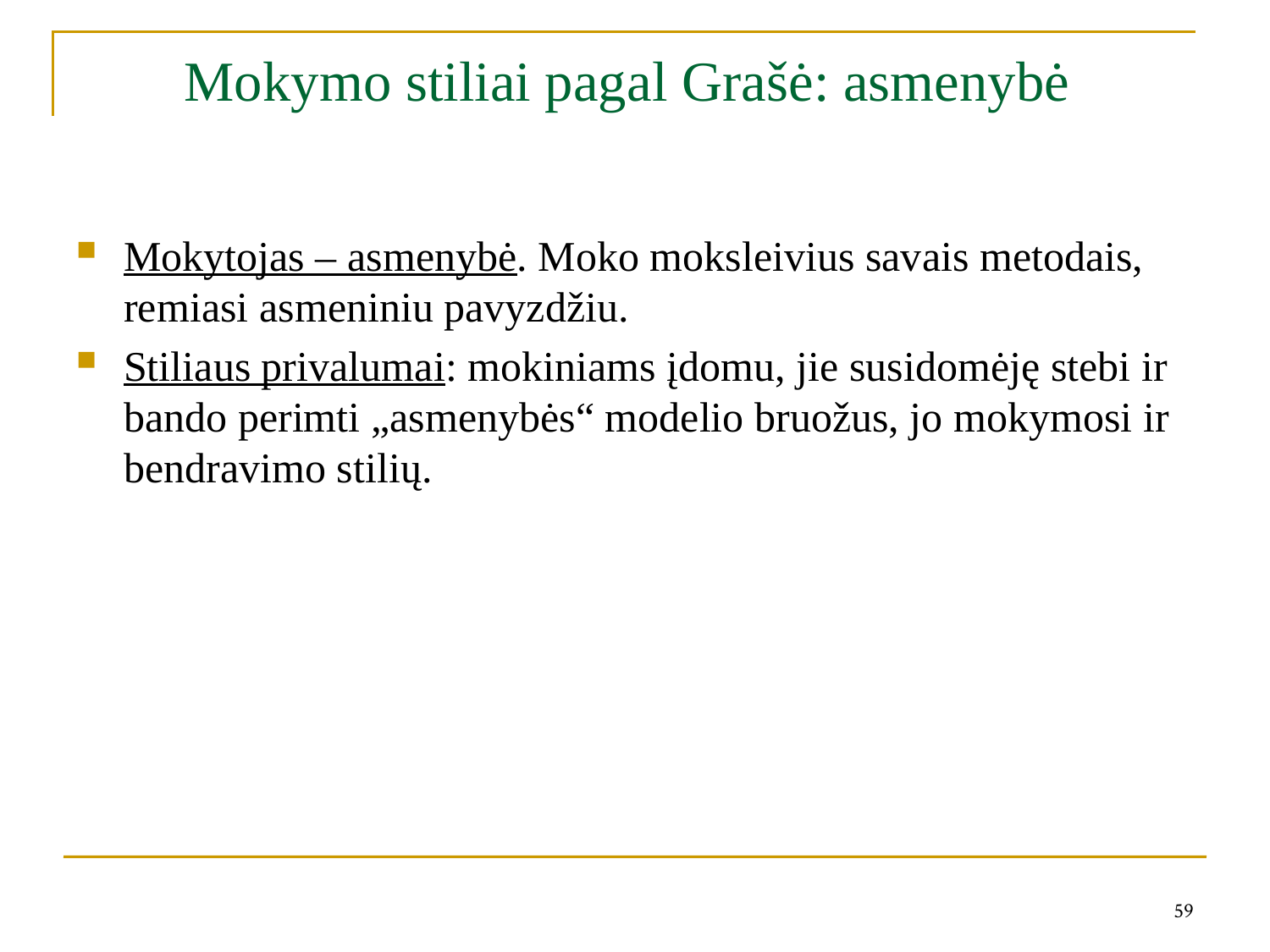

# Mokymo stiliai pagal Grašė: asmenybė
Mokytojas – asmenybė. Moko moksleivius savais metodais, remiasi asmeniniu pavyzdžiu.
Stiliaus privalumai: mokiniams įdomu, jie susidomėję stebi ir bando perimti „asmenybės“ modelio bruožus, jo mokymosi ir bendravimo stilių.
59